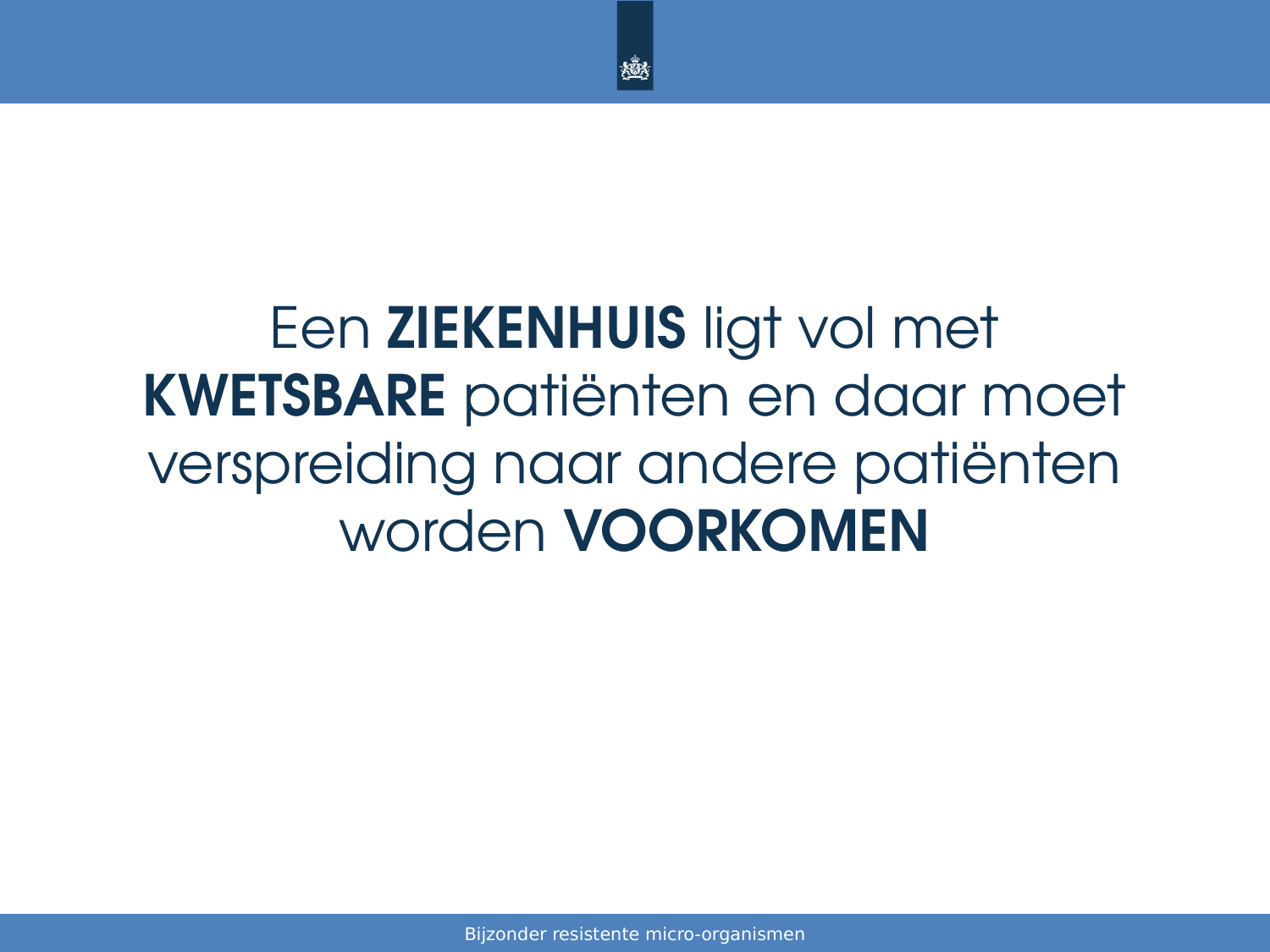

Een ZIEKENHUIS ligt vol met KWETSBARE patiënten en daar moet verspreiding naar andere patiënten worden VOORKOMEN
Bijzonder resistente micro-organismen